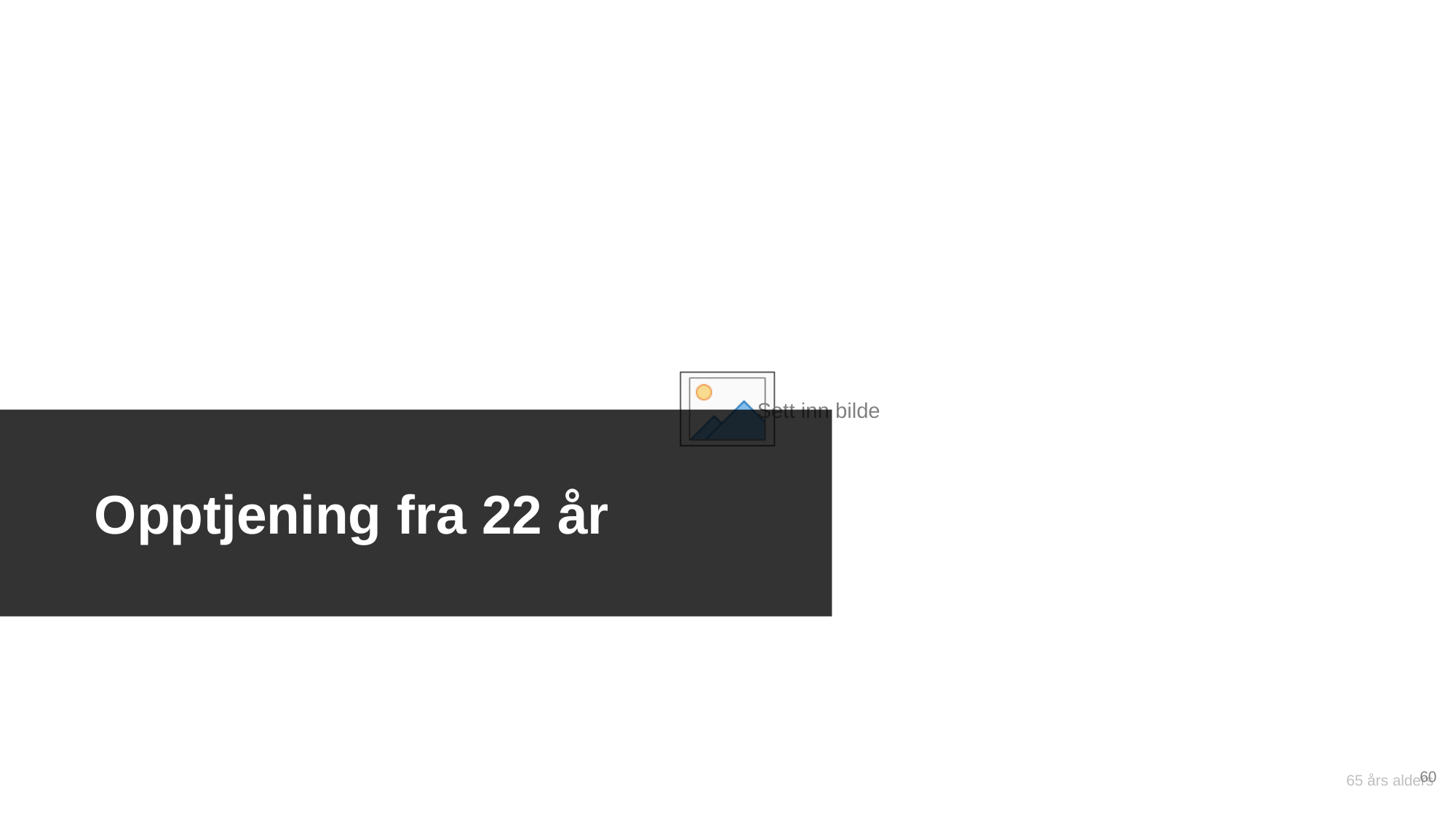

Opptjening fra 22 år

60
65 års alders